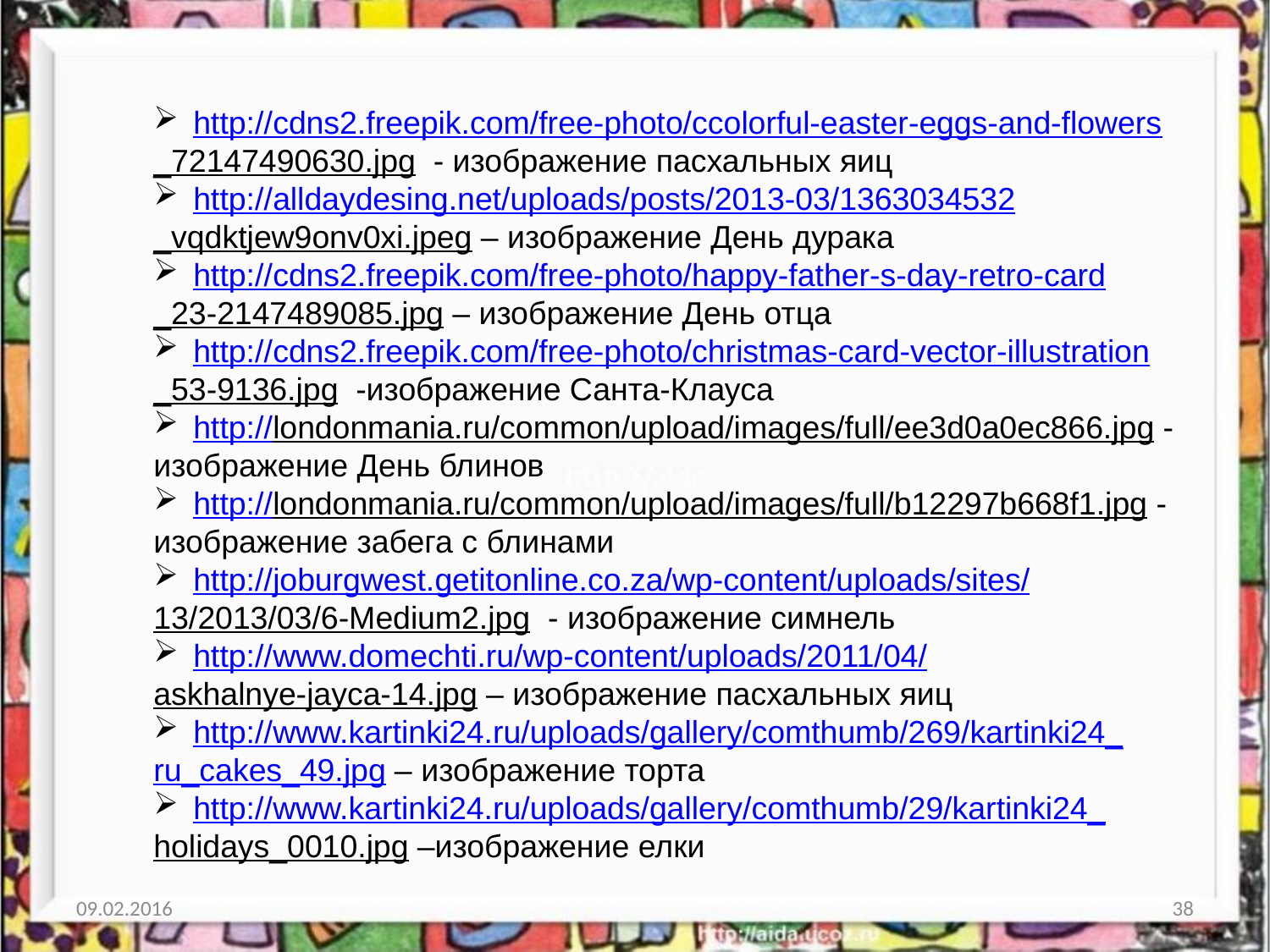

http://cdns2.freepik.com/free-photo/ccolorful-easter-eggs-and-flowers
_72147490630.jpg  - изображение пасхальных яиц
http://alldaydesing.net/uploads/posts/2013-03/1363034532
_vqdktjew9onv0xi.jpeg – изображение День дурака
http://cdns2.freepik.com/free-photo/happy-father-s-day-retro-card
_23-2147489085.jpg – изображение День отца
http://cdns2.freepik.com/free-photo/christmas-card-vector-illustration
_53-9136.jpg  -изображение Санта-Клауса
http://londonmania.ru/common/upload/images/full/ee3d0a0ec866.jpg -
изображение День блинов
http://londonmania.ru/common/upload/images/full/b12297b668f1.jpg -
изображение забега с блинами
http://joburgwest.getitonline.co.za/wp-content/uploads/sites/
13/2013/03/6-Medium2.jpg  - изображение симнель
http://www.domechti.ru/wp-content/uploads/2011/04/
askhalnye-jayca-14.jpg – изображение пасхальных яиц
http://www.kartinki24.ru/uploads/gallery/comthumb/269/kartinki24_
ru_cakes_49.jpg – изображение торта
http://www.kartinki24.ru/uploads/gallery/comthumb/29/kartinki24_
holidays_0010.jpg –изображение елки

09.02.2016
38